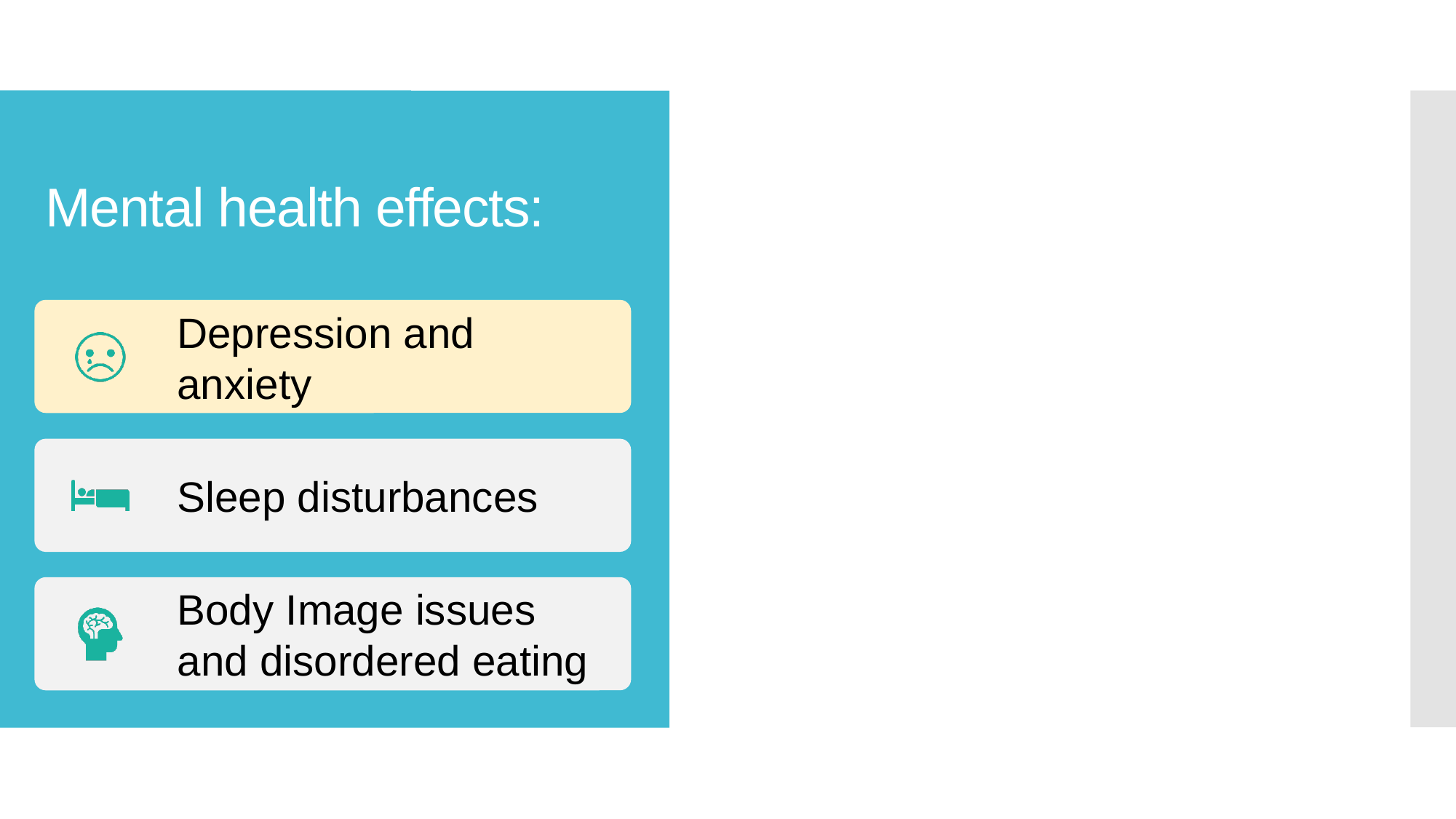

# Mental health effects:
Depression and anxiety
Sleep disturbances
Body Image issues and disordered eating